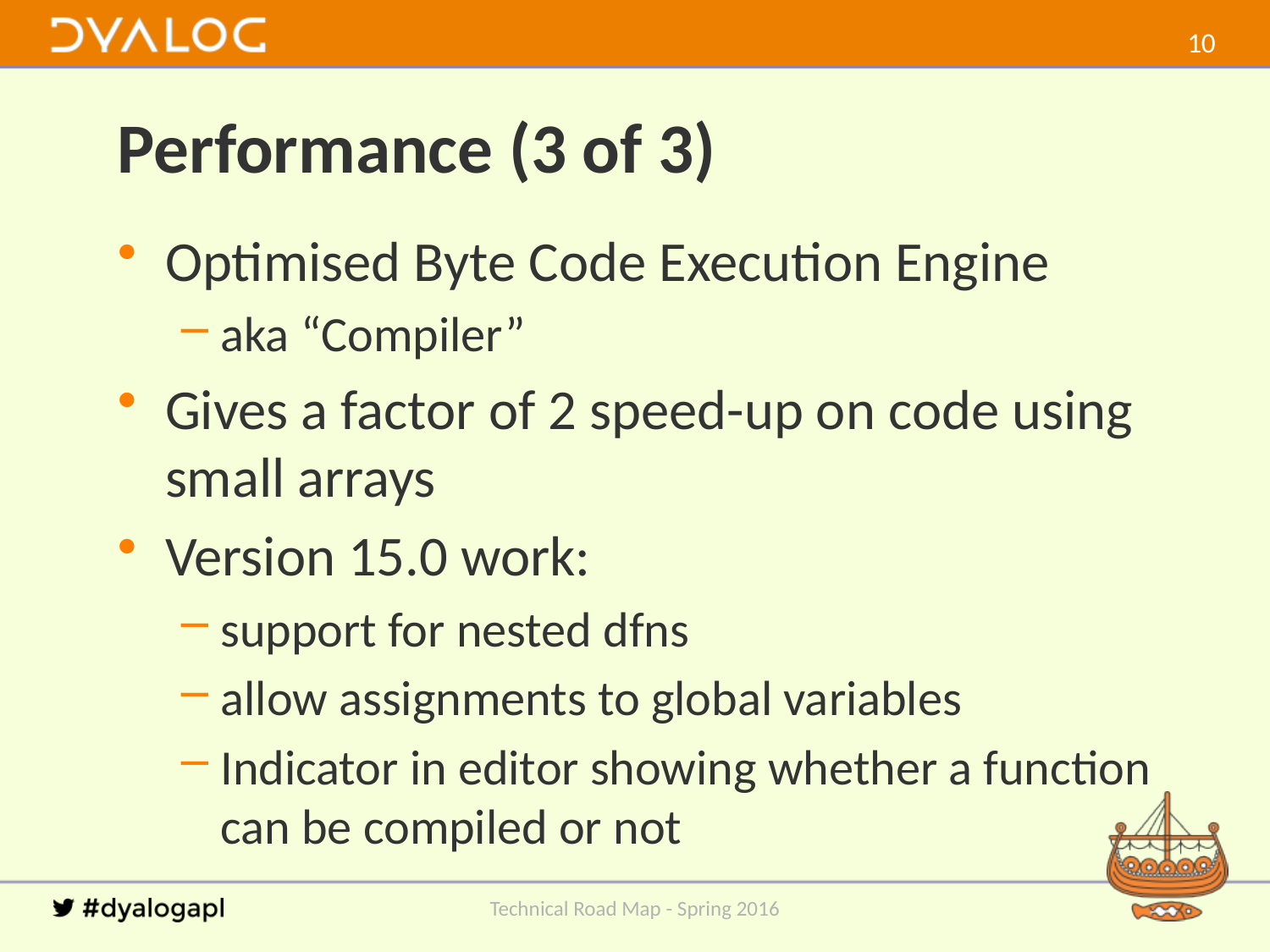

10
# Performance (3 of 3)
Optimised Byte Code Execution Engine
aka “Compiler”
Gives a factor of 2 speed-up on code using small arrays
Version 15.0 work:
support for nested dfns
allow assignments to global variables
Indicator in editor showing whether a function can be compiled or not
Technical Road Map - Spring 2016